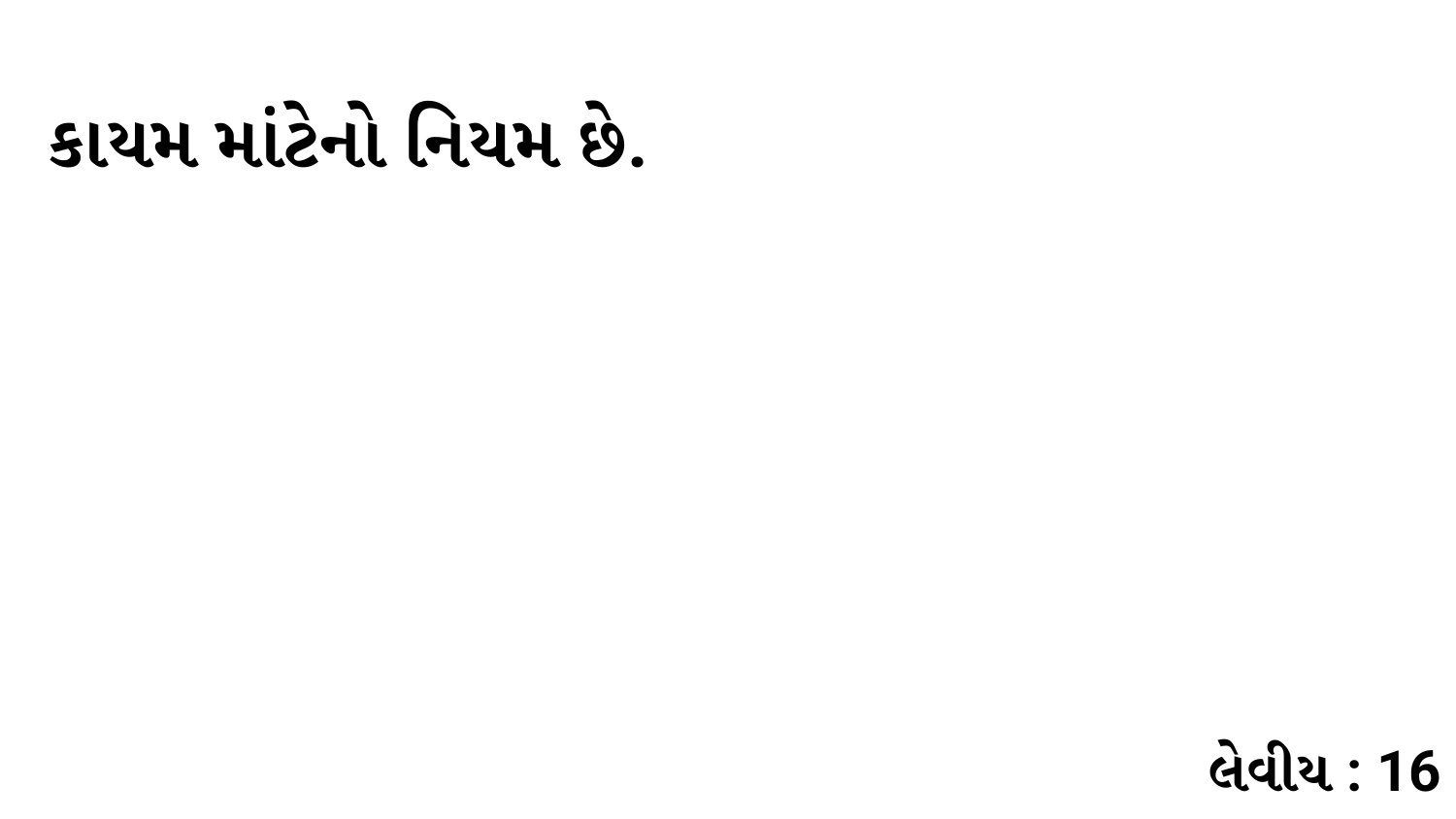

કાયમ માંટેનો નિયમ છે.
લેવીય : 16